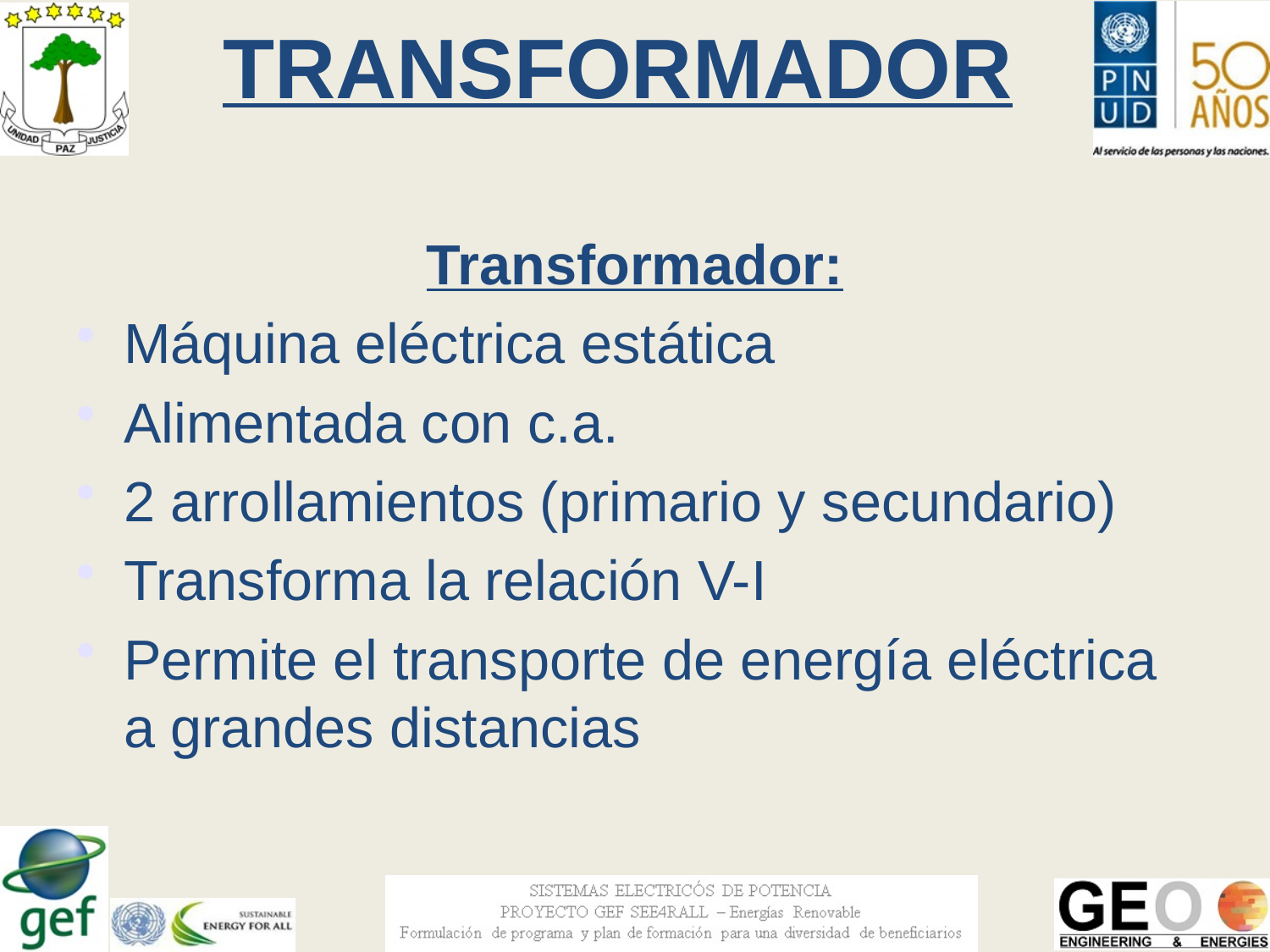

corriente eléctrica.
# TRANSFORMADOR
Transformador:
Máquina eléctrica estática
Alimentada con c.a.
2 arrollamientos (primario y secundario)
Transforma la relación V-I
Permite el transporte de energía eléctrica a grandes distancias